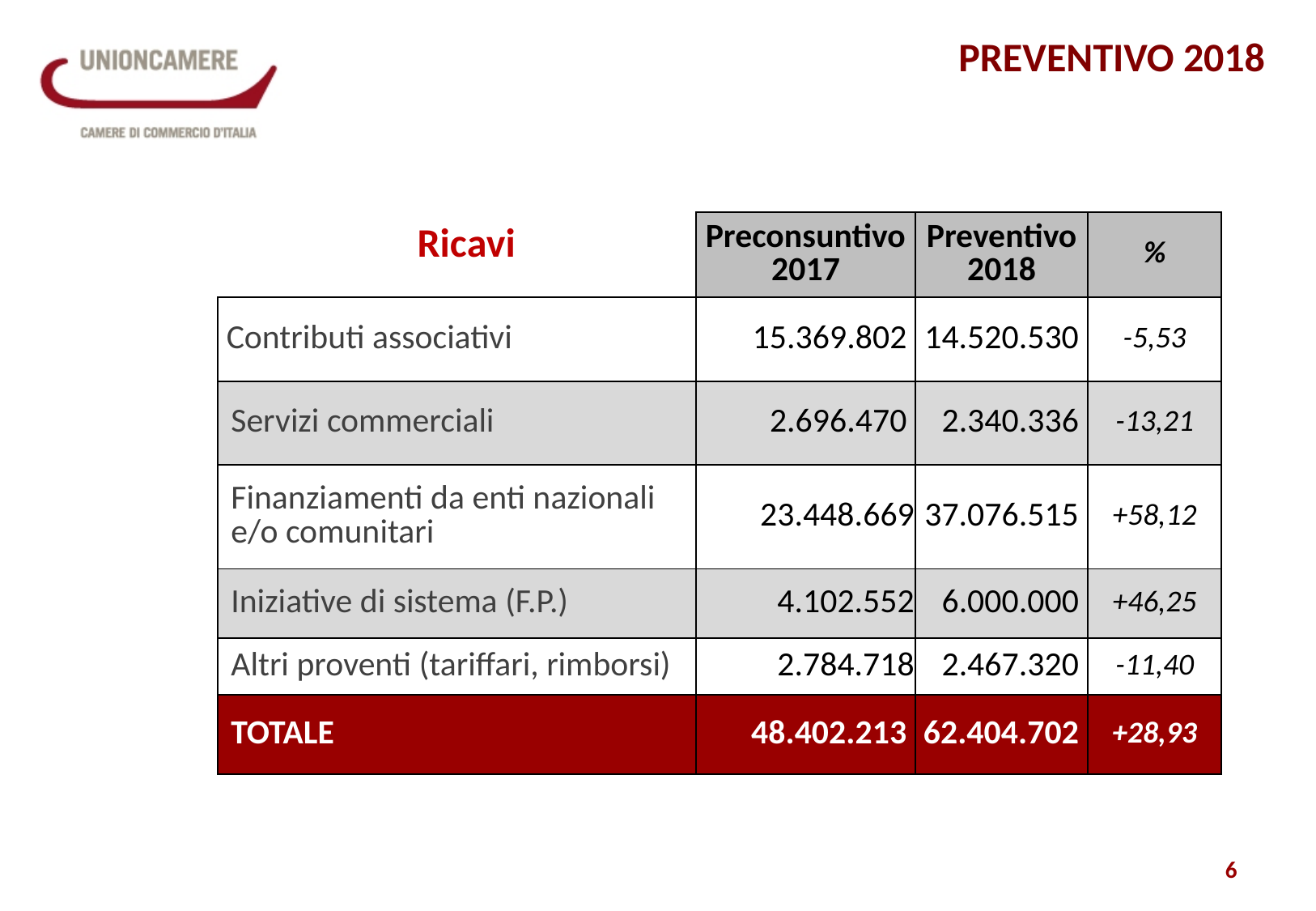

PREVENTIVO 2018
Ricavi

|  | Preconsuntivo 2017 | Preventivo 2018 | % |
| --- | --- | --- | --- |
| Contributi associativi | 15.369.802 | 14.520.530 | -5,53 |
| Servizi commerciali | 2.696.470 | 2.340.336 | -13,21 |
| Finanziamenti da enti nazionali e/o comunitari | 23.448.669 | 37.076.515 | +58,12 |
| Iniziative di sistema (F.P.) | 4.102.552 | 6.000.000 | +46,25 |
| Altri proventi (tariffari, rimborsi) | 2.784.718 | 2.467.320 | -11,40 |
| TOTALE | 48.402.213 | 62.404.702 | +28,93 |
6